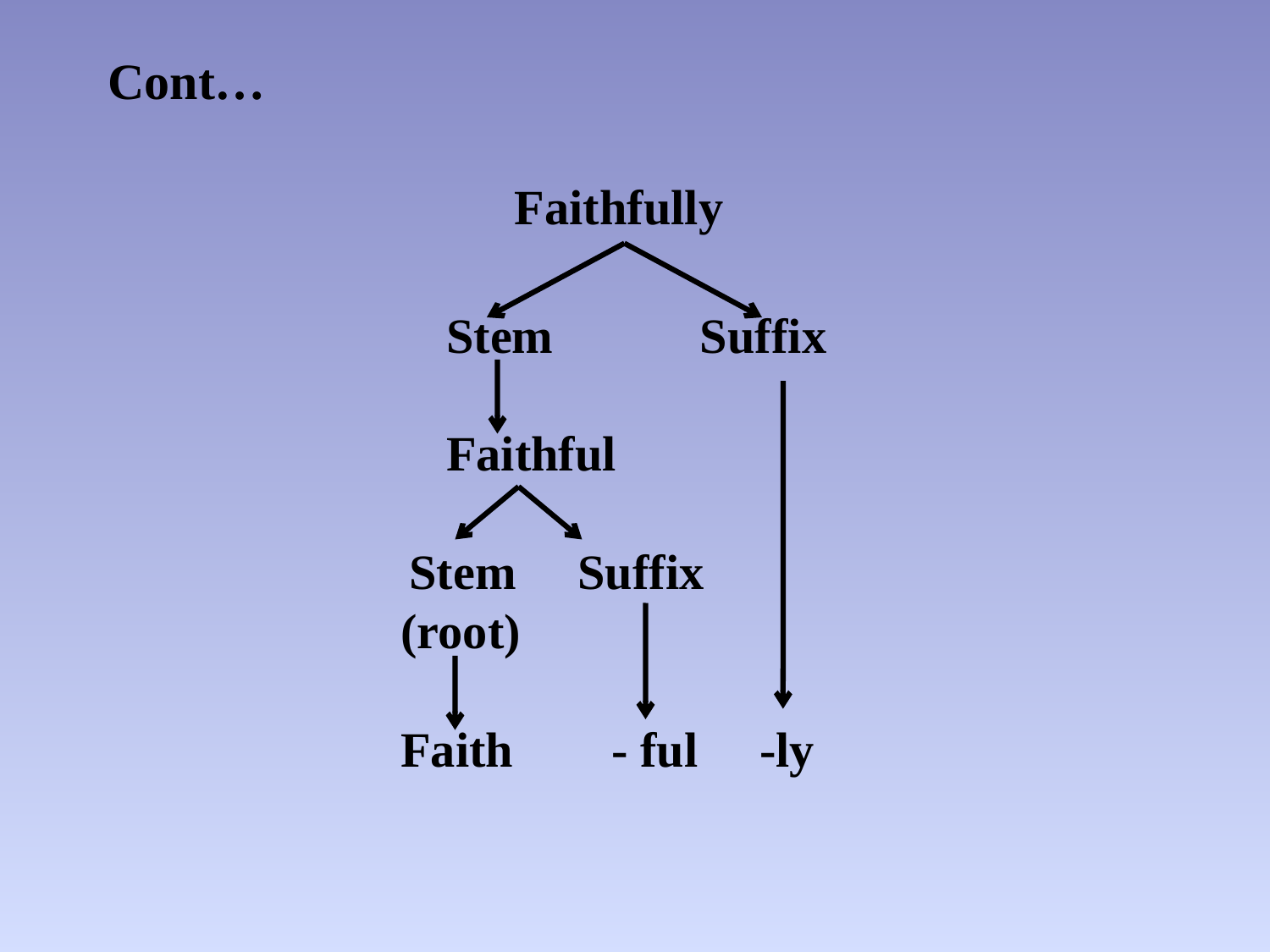

# Cont…
Faithfully

		      Stem	      Suffix

		      Faithful

		   Stem     Suffix
                       (root)

                       Faith        - ful     -ly